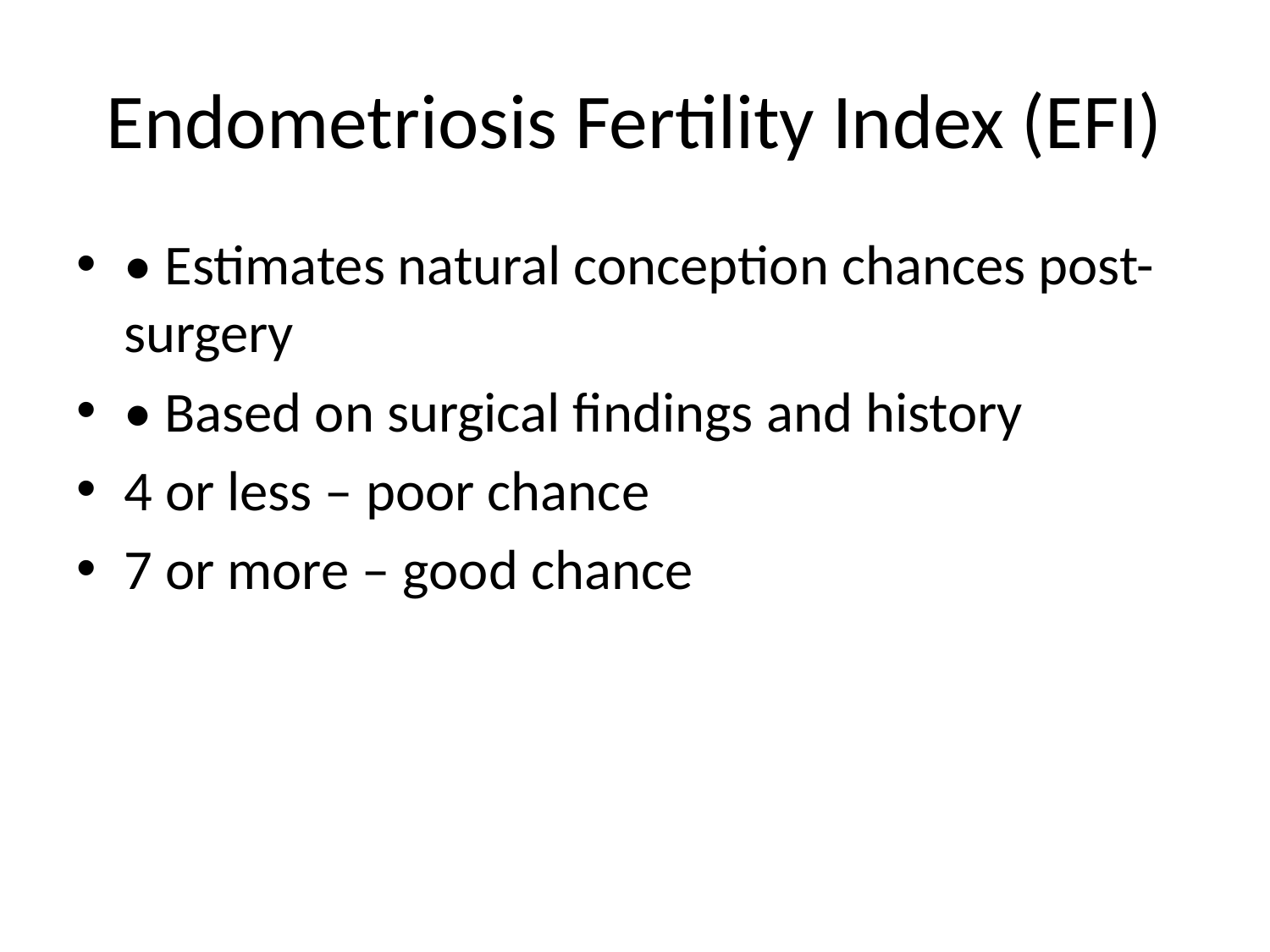

# Endometriosis Fertility Index (EFI)
• Estimates natural conception chances post-surgery
• Based on surgical findings and history
4 or less – poor chance
7 or more – good chance